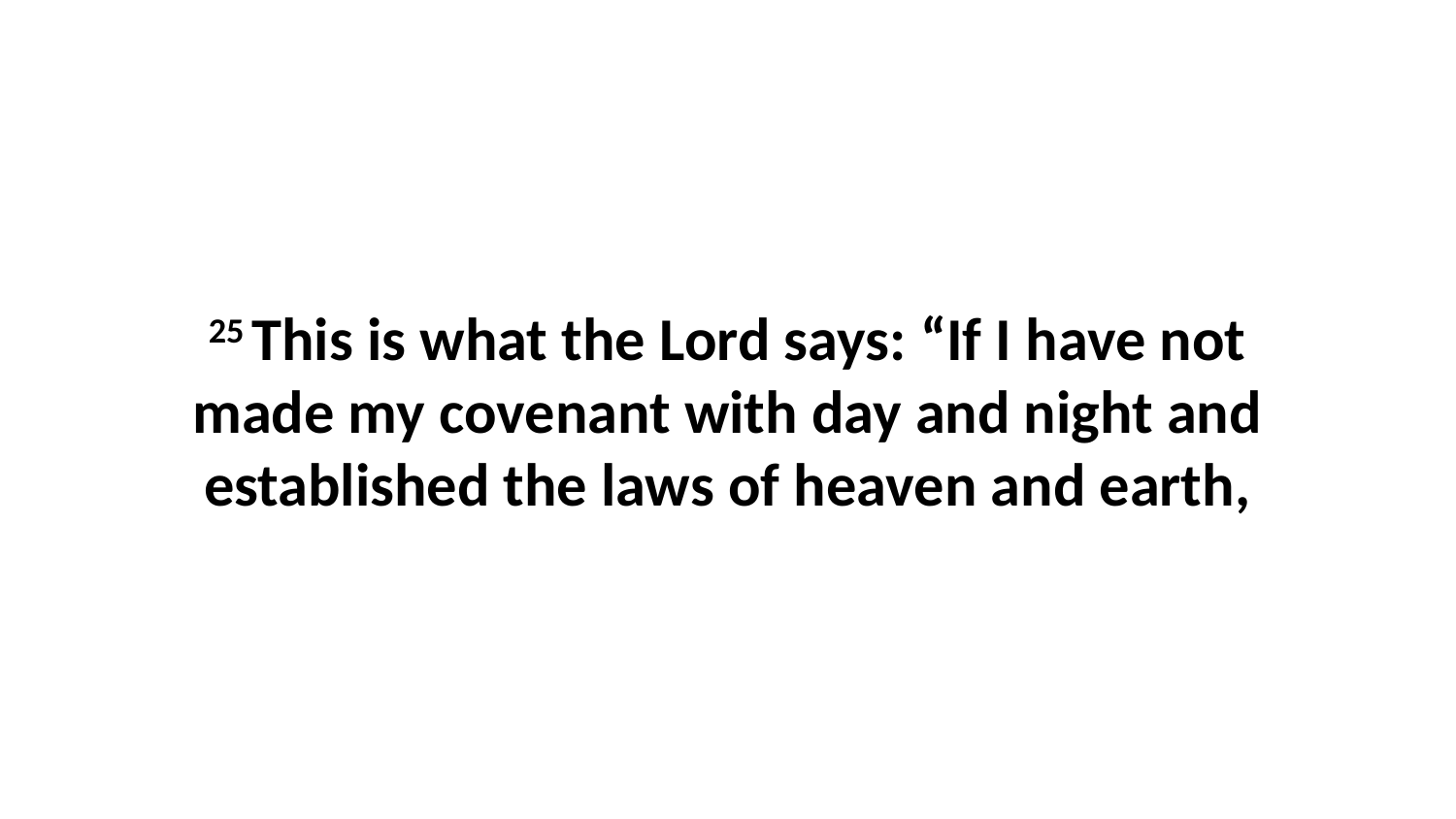

25 This is what the Lord says: “If I have not made my covenant with day and night and established the laws of heaven and earth,